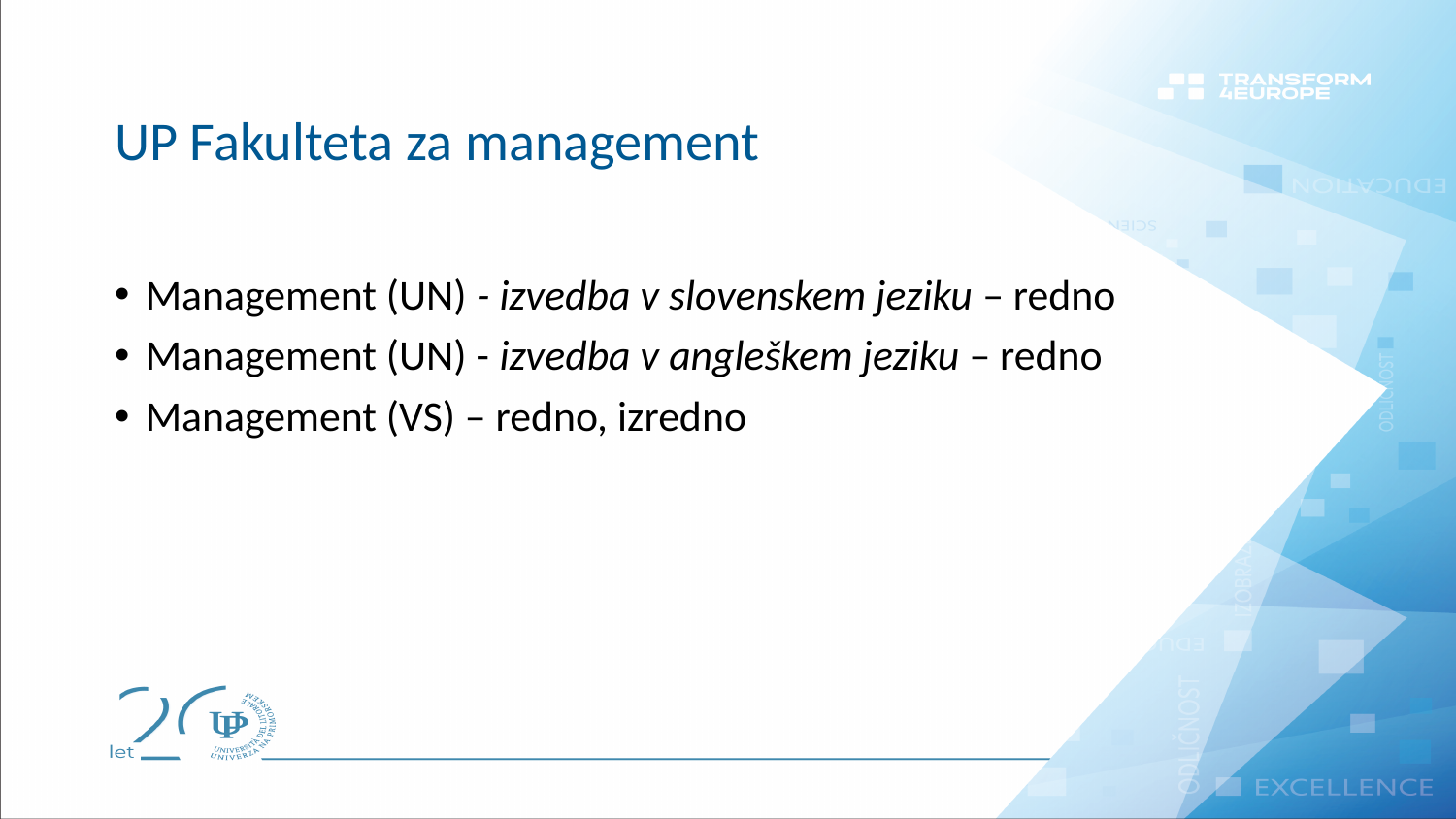

# UP Fakulteta za management
Management (UN) - izvedba v slovenskem jeziku – redno
Management (UN) - izvedba v angleškem jeziku – redno
Management (VS) – redno, izredno